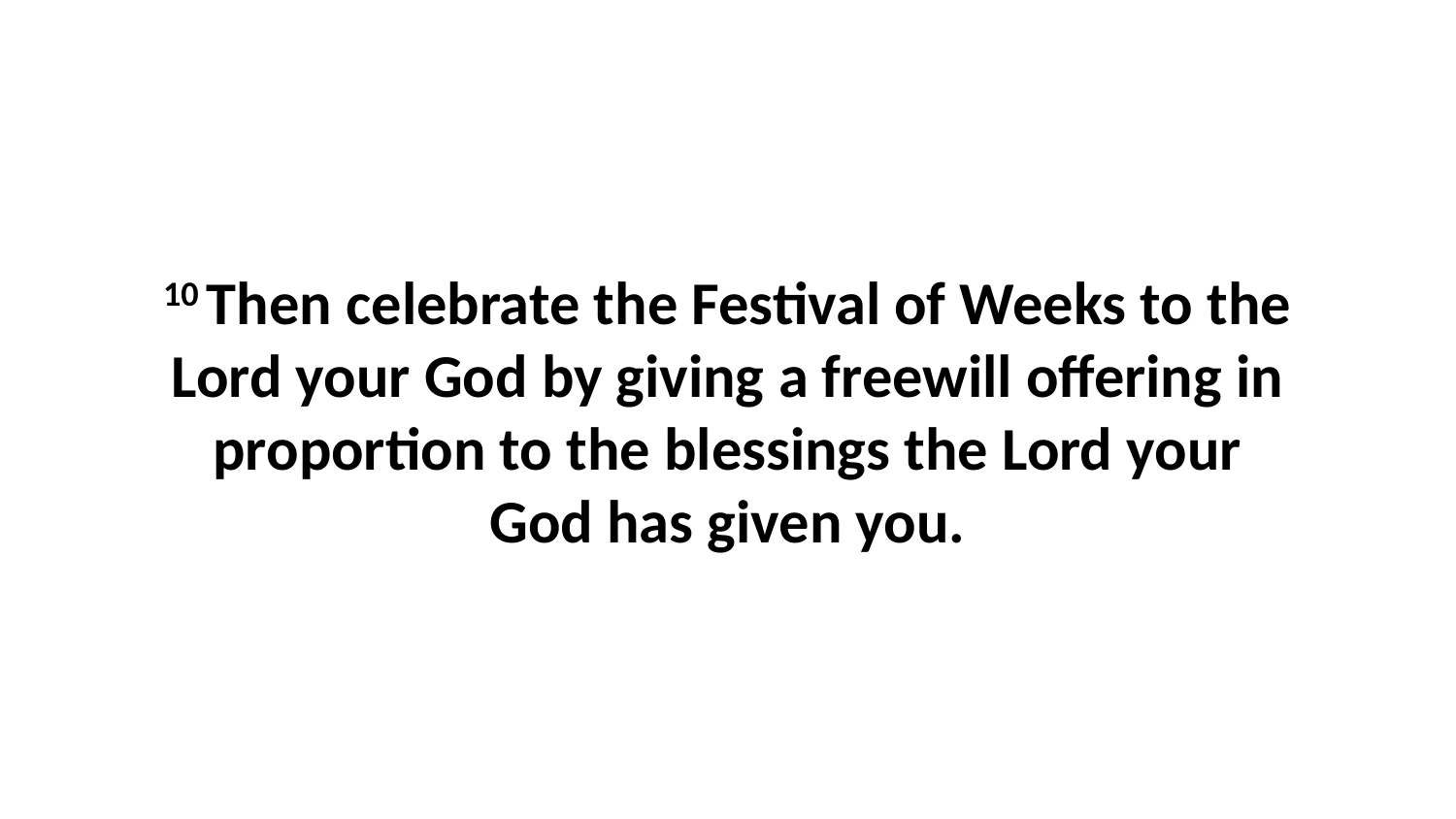

10 Then celebrate the Festival of Weeks to the Lord your God by giving a freewill offering in proportion to the blessings the Lord your God has given you.